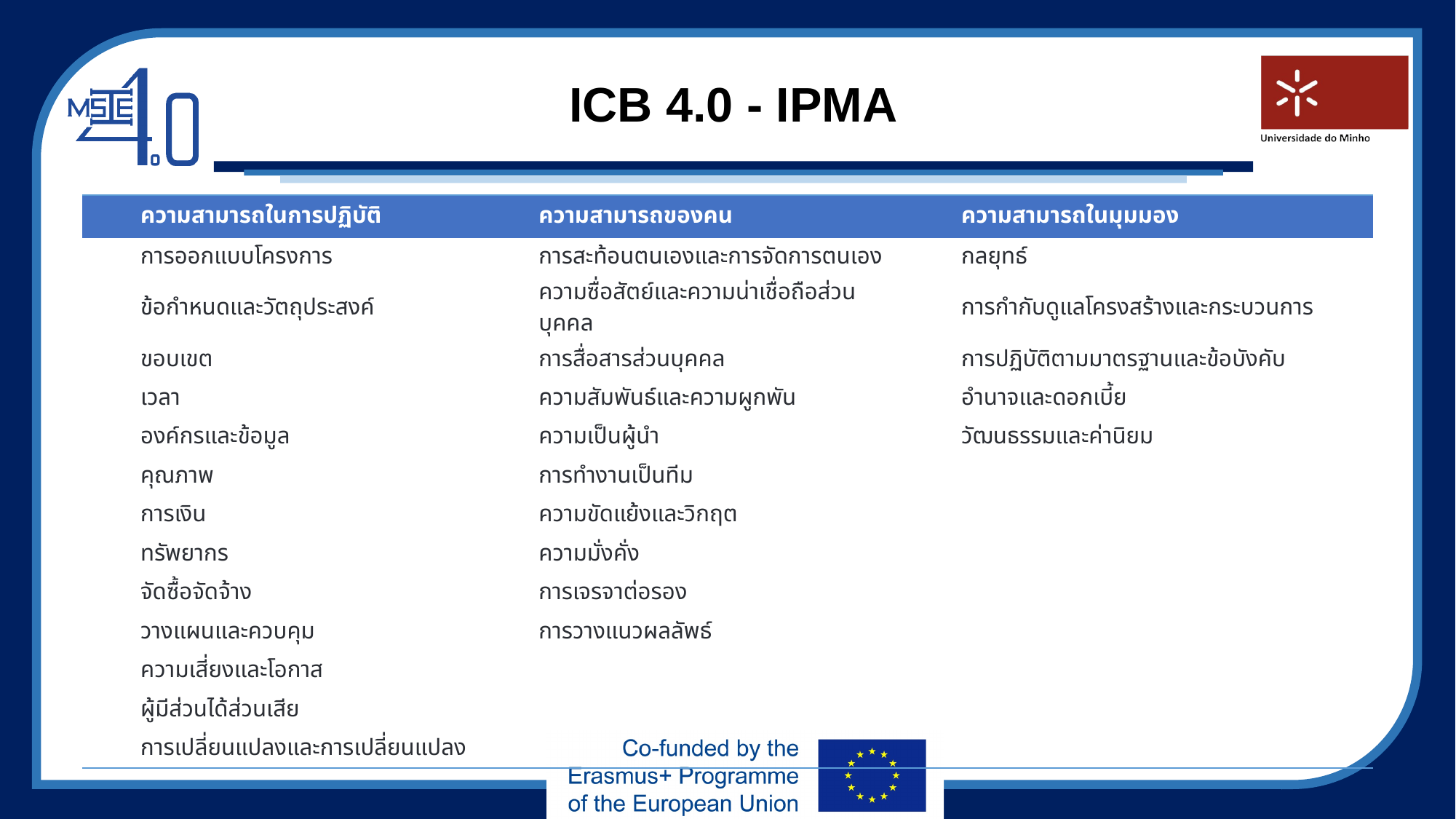

# ICB 4.0 - IPMA
|  | ความสามารถในการปฏิบัติ |  | ความสามารถของคน |  | ความสามารถในมุมมอง |
| --- | --- | --- | --- | --- | --- |
|  | การออกแบบโครงการ |  | การสะท้อนตนเองและการจัดการตนเอง |  | กลยุทธ์ |
|  | ข้อกำหนดและวัตถุประสงค์ |  | ความซื่อสัตย์และความน่าเชื่อถือส่วนบุคคล |  | การกำกับดูแลโครงสร้างและกระบวนการ |
|  | ขอบเขต |  | การสื่อสารส่วนบุคคล |  | การปฏิบัติตามมาตรฐานและข้อบังคับ |
|  | เวลา |  | ความสัมพันธ์และความผูกพัน |  | อำนาจและดอกเบี้ย |
|  | องค์กรและข้อมูล |  | ความเป็นผู้นำ |  | วัฒนธรรมและค่านิยม |
|  | คุณภาพ |  | การทำงานเป็นทีม |  |  |
|  | การเงิน |  | ความขัดแย้งและวิกฤต |  |  |
|  | ทรัพยากร |  | ความมั่งคั่ง |  |  |
|  | จัดซื้อจัดจ้าง |  | การเจรจาต่อรอง |  |  |
|  | วางแผนและควบคุม |  | การวางแนวผลลัพธ์ |  |  |
|  | ความเสี่ยงและโอกาส |  |  |  |  |
|  | ผู้มีส่วนได้ส่วนเสีย |  |  |  |  |
|  | การเปลี่ยนแปลงและการเปลี่ยนแปลง |  |  |  |  |